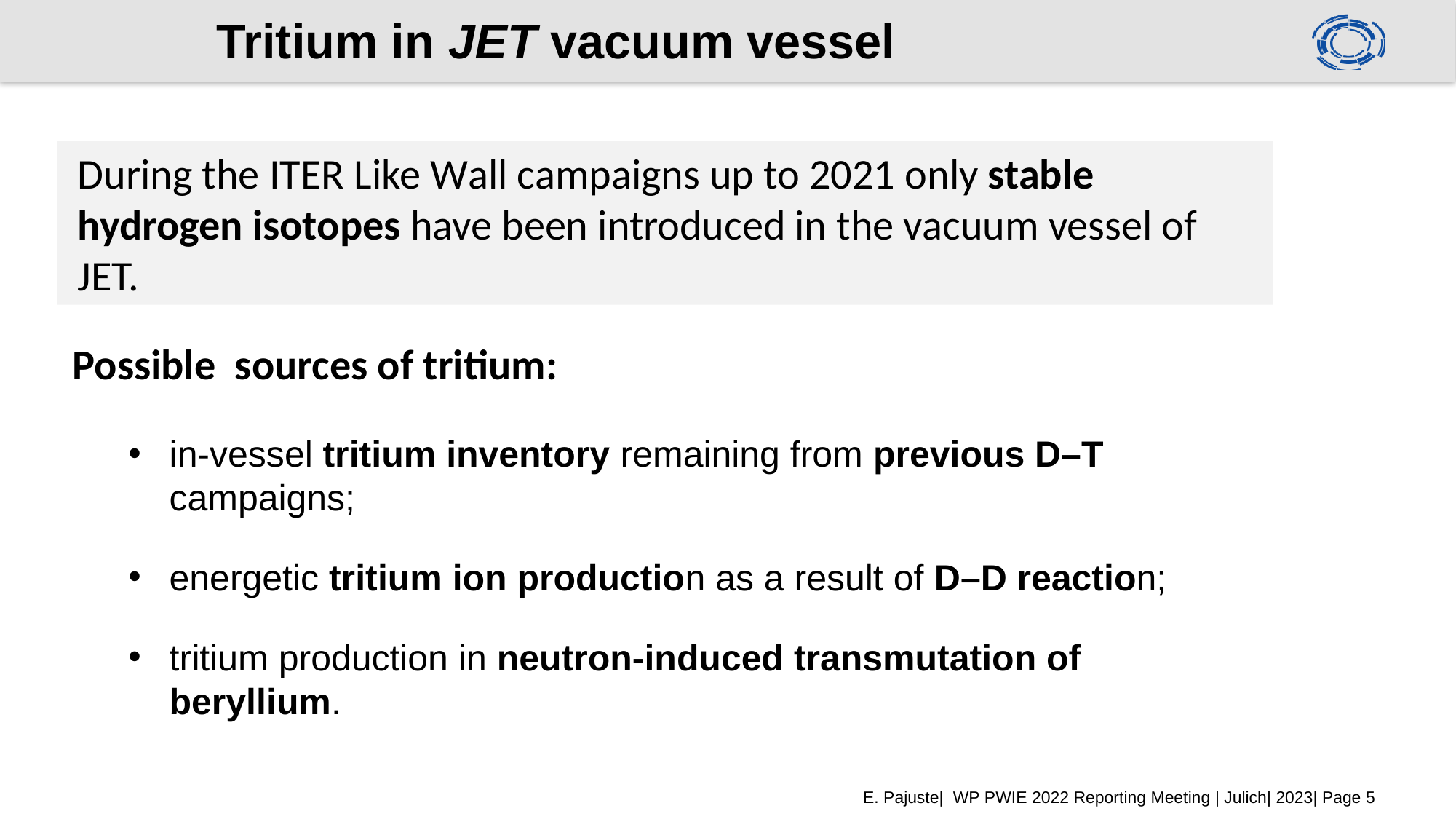

5
# Tritium in JET vacuum vessel
During the ITER Like Wall campaigns up to 2021 only stable hydrogen isotopes have been introduced in the vacuum vessel of JET.
Possible  sources of tritium:
in-vessel tritium inventory remaining from previous D–T campaigns;
energetic tritium ion production as a result of D–D reaction;
tritium production in neutron-induced transmutation of beryllium.

E. Pajuste|  WP PWIE 2022 Reporting Meeting | Julich| 2023| Page 5